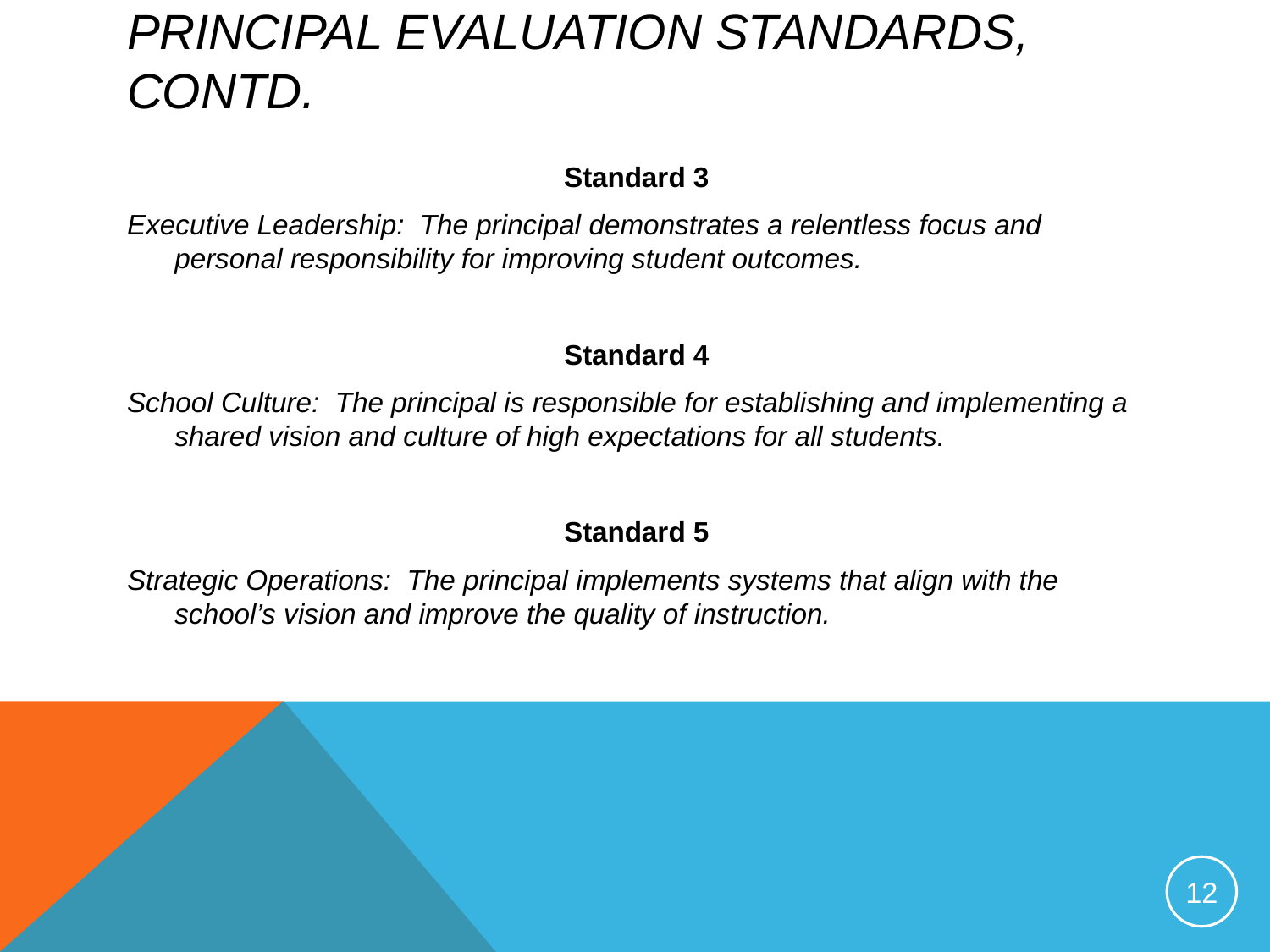

# Principal Evaluation Standards, contd.
Standard 3
Executive Leadership:  The principal demonstrates a relentless focus and personal responsibility for improving student outcomes.

Standard 4
School Culture:  The principal is responsible for establishing and implementing a shared vision and culture of high expectations for all students.

Standard 5
Strategic Operations:  The principal implements systems that align with the school’s vision and improve the quality of instruction.
12